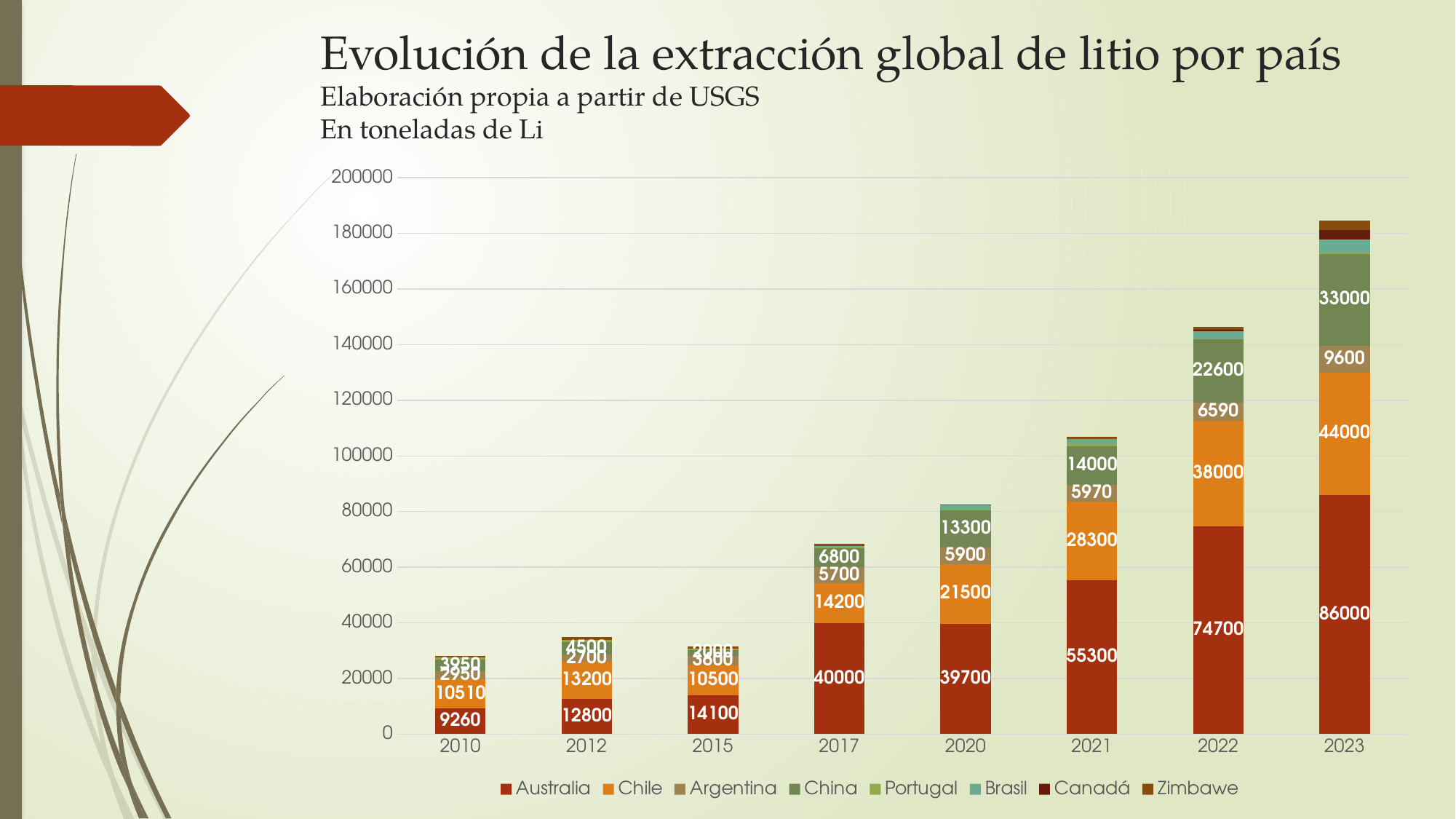

# Evolución de la extracción global de litio por país Elaboración propia a partir de USGS En toneladas de Li

### Chart

| Category | Australia | Chile | Argentina | China | Portugal | Brasil | Canadá | Zimbawe |
|---|---|---|---|---|---|---|---|---|
| 2010 | 9260.0 | 10510.0 | 2950.0 | 3950.0 | 800.0 | 160.0 | 0.0 | 470.0 |
| 2012 | 12800.0 | 13200.0 | 2700.0 | 4500.0 | 560.0 | 150.0 | 0.0 | 1060.0 |
| 2015 | 14100.0 | 10500.0 | 3600.0 | 2000.0 | 200.0 | 200.0 | 0.0 | 900.0 |
| 2017 | 40000.0 | 14200.0 | 5700.0 | 6800.0 | 800.0 | 200.0 | 0.0 | 800.0 |
| 2020 | 39700.0 | 21500.0 | 5900.0 | 13300.0 | 384.0 | 1420.0 | 0.0 | 417.0 |
| 2021 | 55300.0 | 28300.0 | 5970.0 | 14000.0 | 900.0 | 1700.0 | 0.0 | 710.0 |
| 2022 | 74700.0 | 38000.0 | 6590.0 | 22600.0 | 380.0 | 2630.0 | 520.0 | 1030.0 |
| 2023 | 86000.0 | 44000.0 | 9600.0 | 33000.0 | 380.0 | 4900.0 | 3400.0 | 3400.0 |